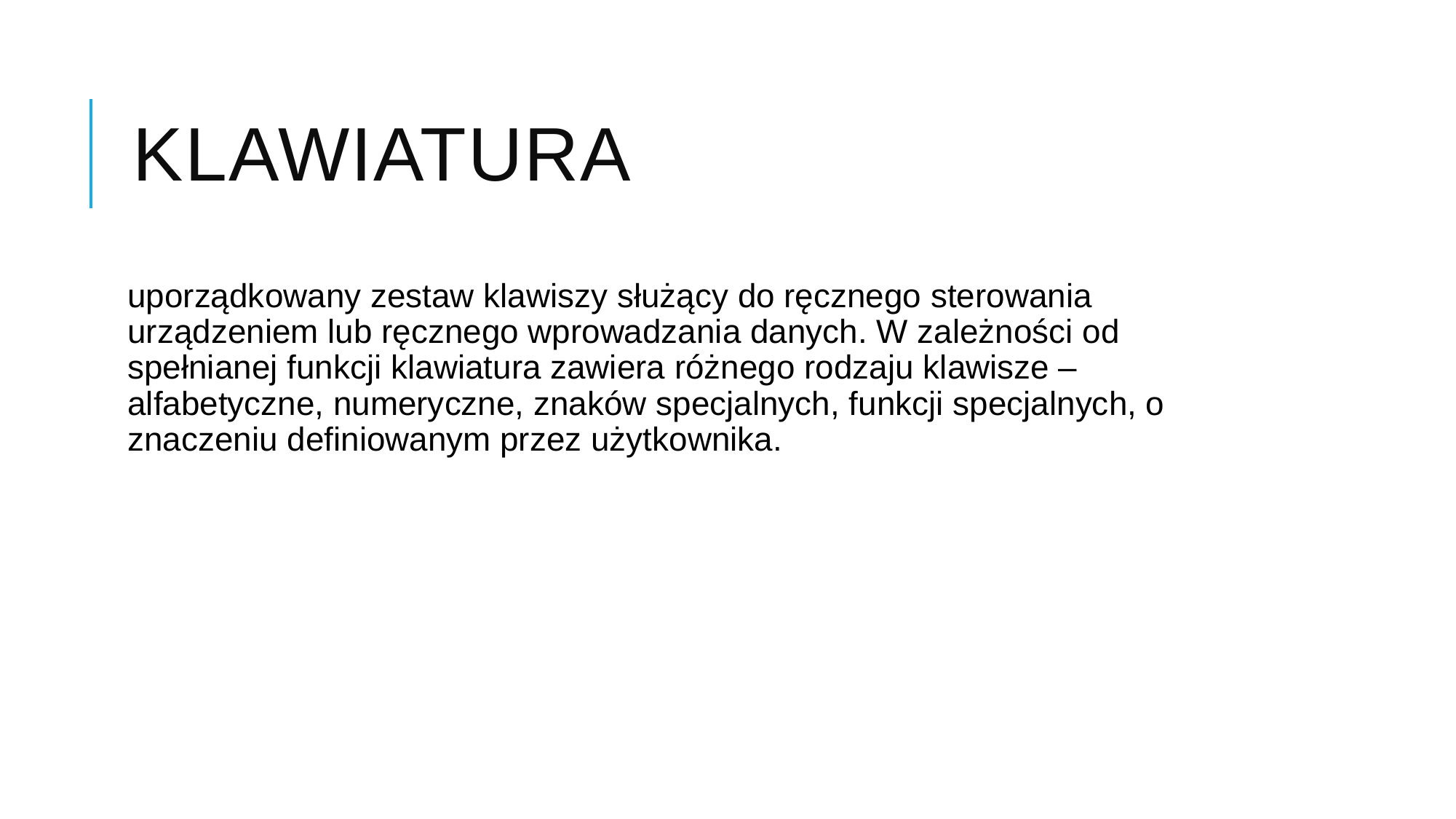

# Klawiatura
uporządkowany zestaw klawiszy służący do ręcznego sterowania urządzeniem lub ręcznego wprowadzania danych. W zależności od spełnianej funkcji klawiatura zawiera różnego rodzaju klawisze – alfabetyczne, numeryczne, znaków specjalnych, funkcji specjalnych, o znaczeniu definiowanym przez użytkownika.